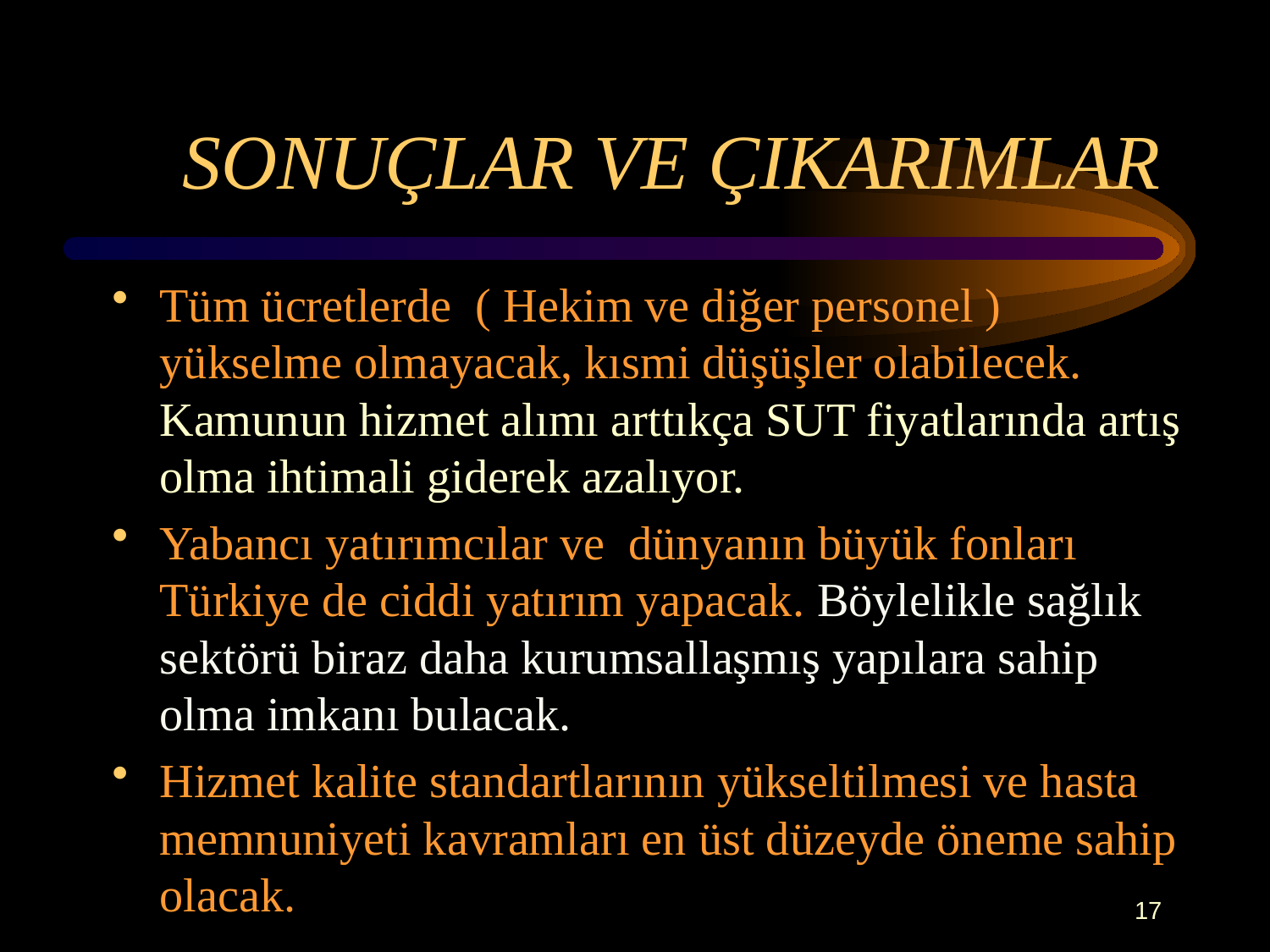

# SONUÇLAR VE ÇIKARIMLAR
Tüm ücretlerde  ( Hekim ve diğer personel ) yükselme olmayacak, kısmi düşüşler olabilecek. Kamunun hizmet alımı arttıkça SUT fiyatlarında artış olma ihtimali giderek azalıyor.
Yabancı yatırımcılar ve  dünyanın büyük fonları Türkiye de ciddi yatırım yapacak. Böylelikle sağlık sektörü biraz daha kurumsallaşmış yapılara sahip olma imkanı bulacak.
Hizmet kalite standartlarının yükseltilmesi ve hasta memnuniyeti kavramları en üst düzeyde öneme sahip olacak.
17